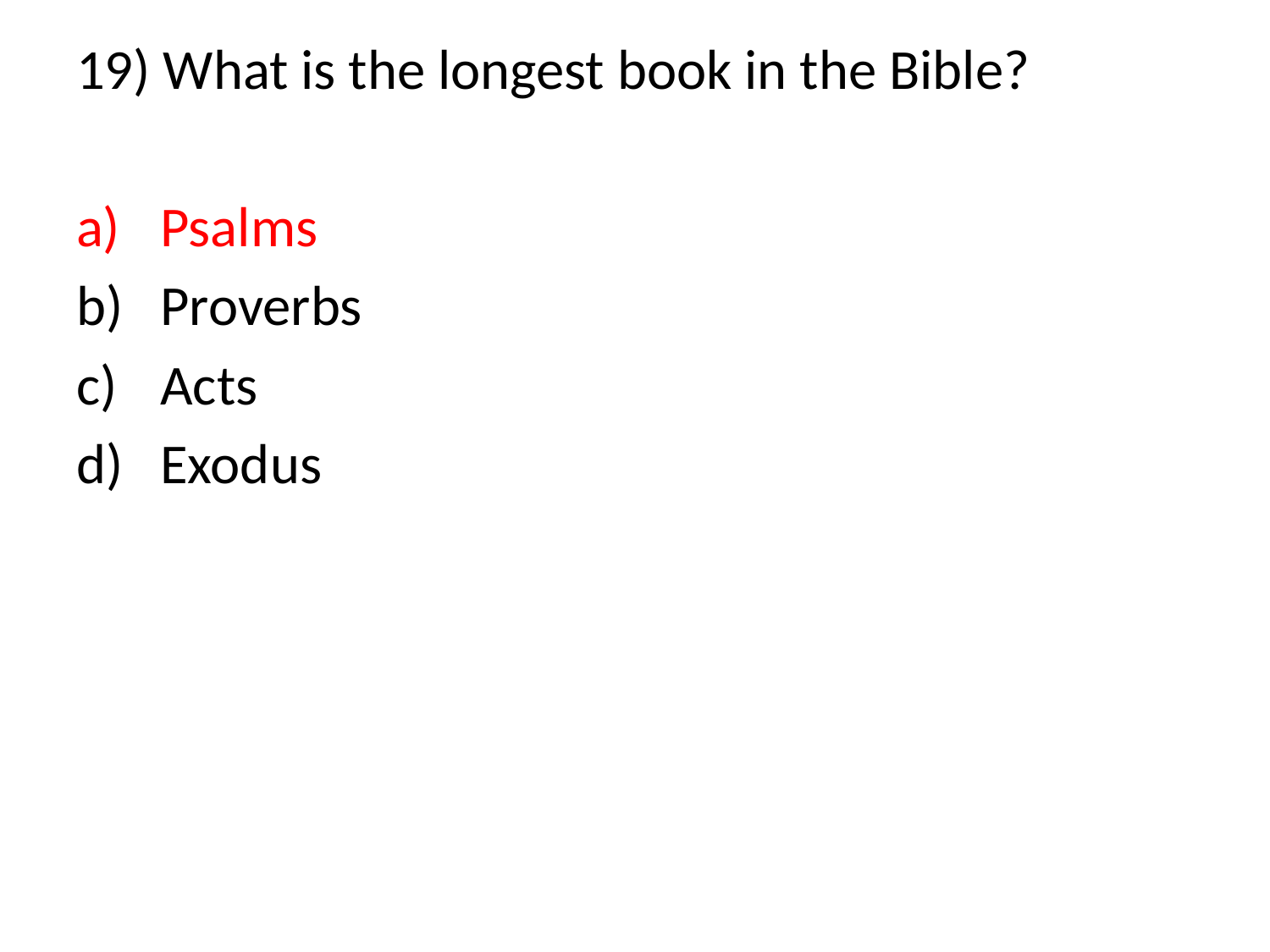

19) What is the longest book in the Bible?

 Psalms
 Proverbs
 Acts
 Exodus